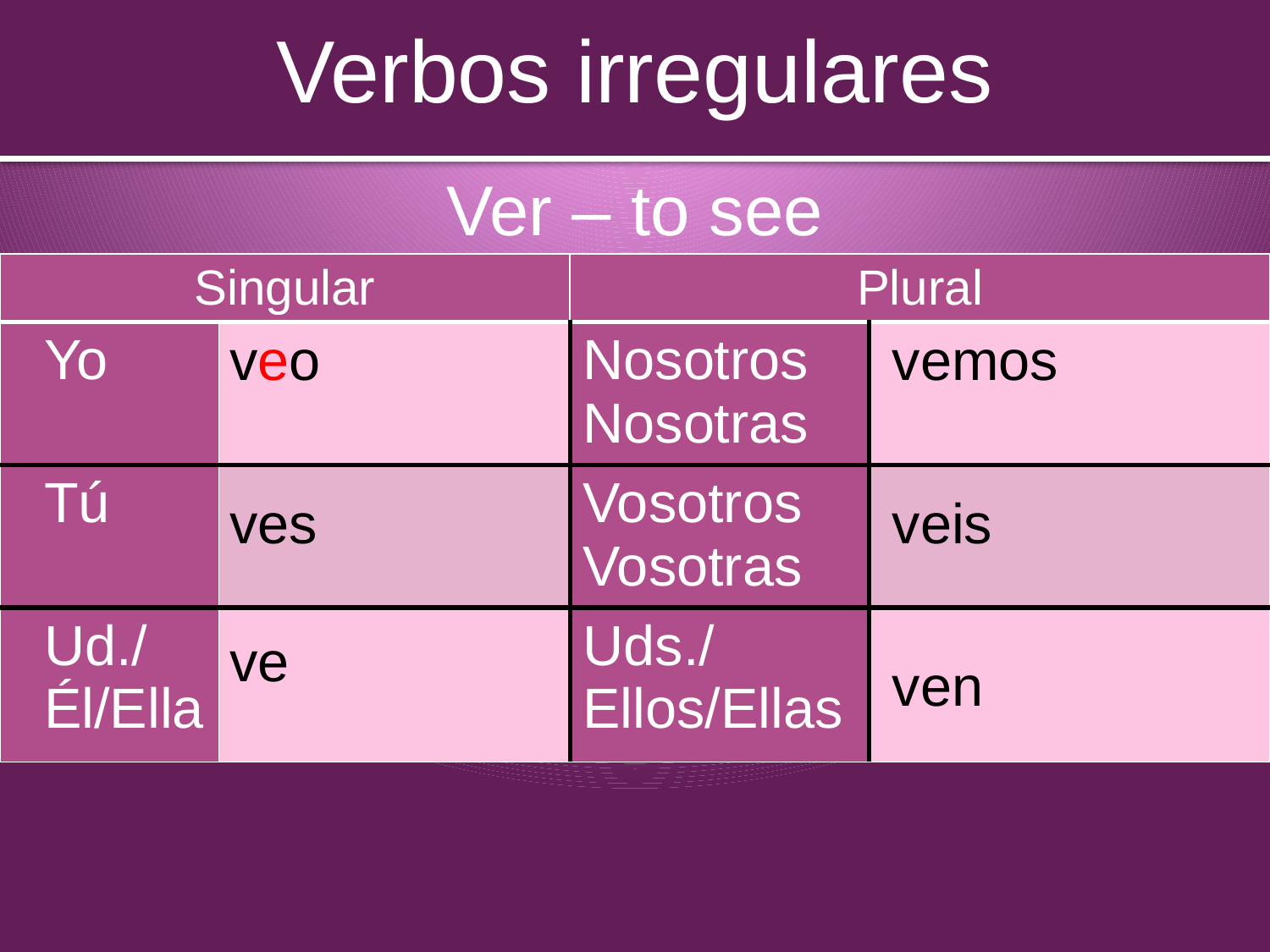

# Verbos irregulares
Ver – to see
| Singular |  | Plural |  |
| --- | --- | --- | --- |
| Yo |  | Nosotros Nosotras |  |
| Tú |  | Vosotros Vosotras |  |
| Ud./ Él/Ella |  | Uds./Ellos/Ellas |  |
| veo |
| --- |
| vemos |
| --- |
| ves |
| --- |
| veis |
| --- |
| ve |
| --- |
| ven |
| --- |